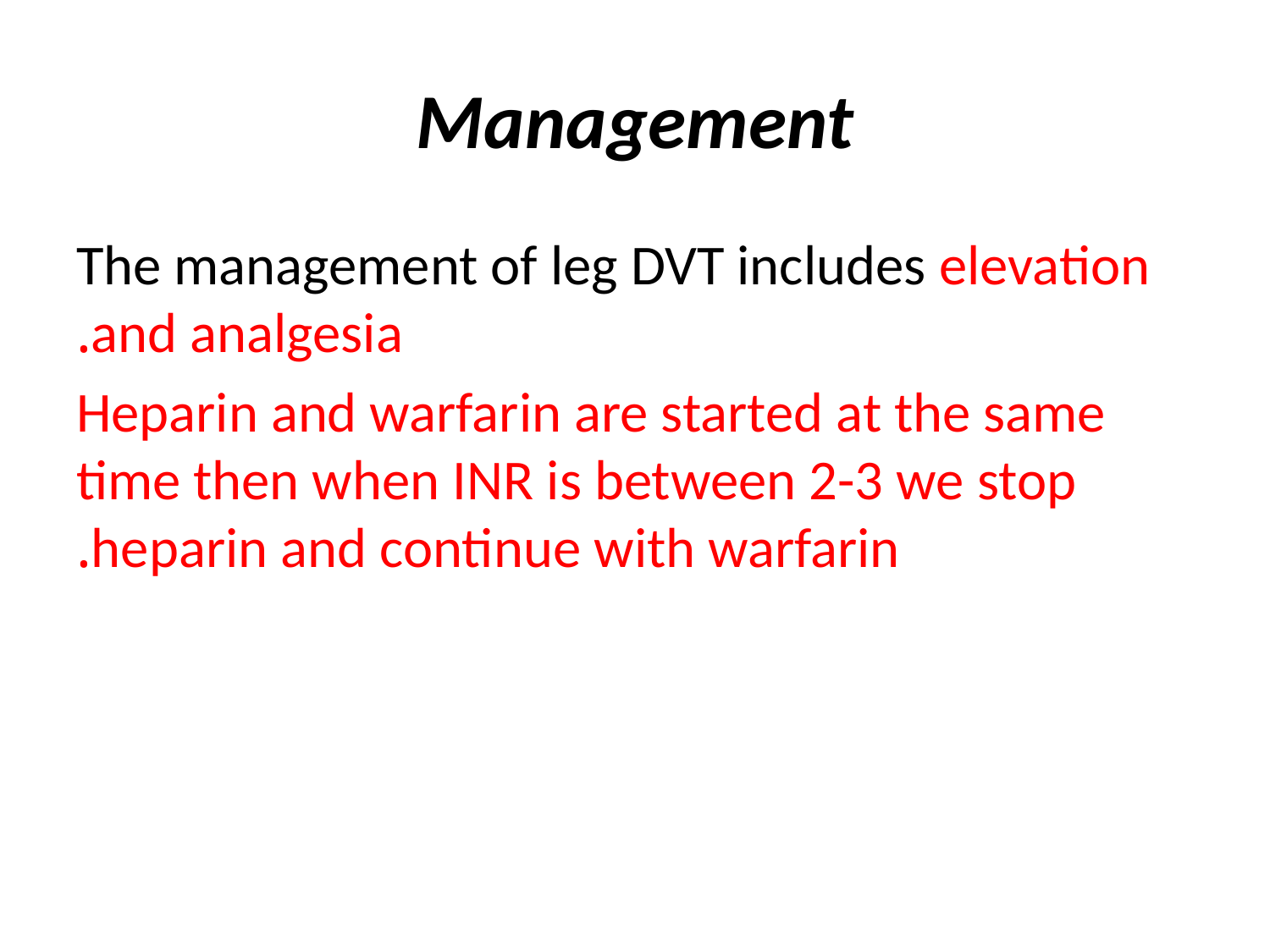

# Management
The management of leg DVT includes elevation and analgesia.
 Heparin and warfarin are started at the same time then when INR is between 2-3 we stop heparin and continue with warfarin.